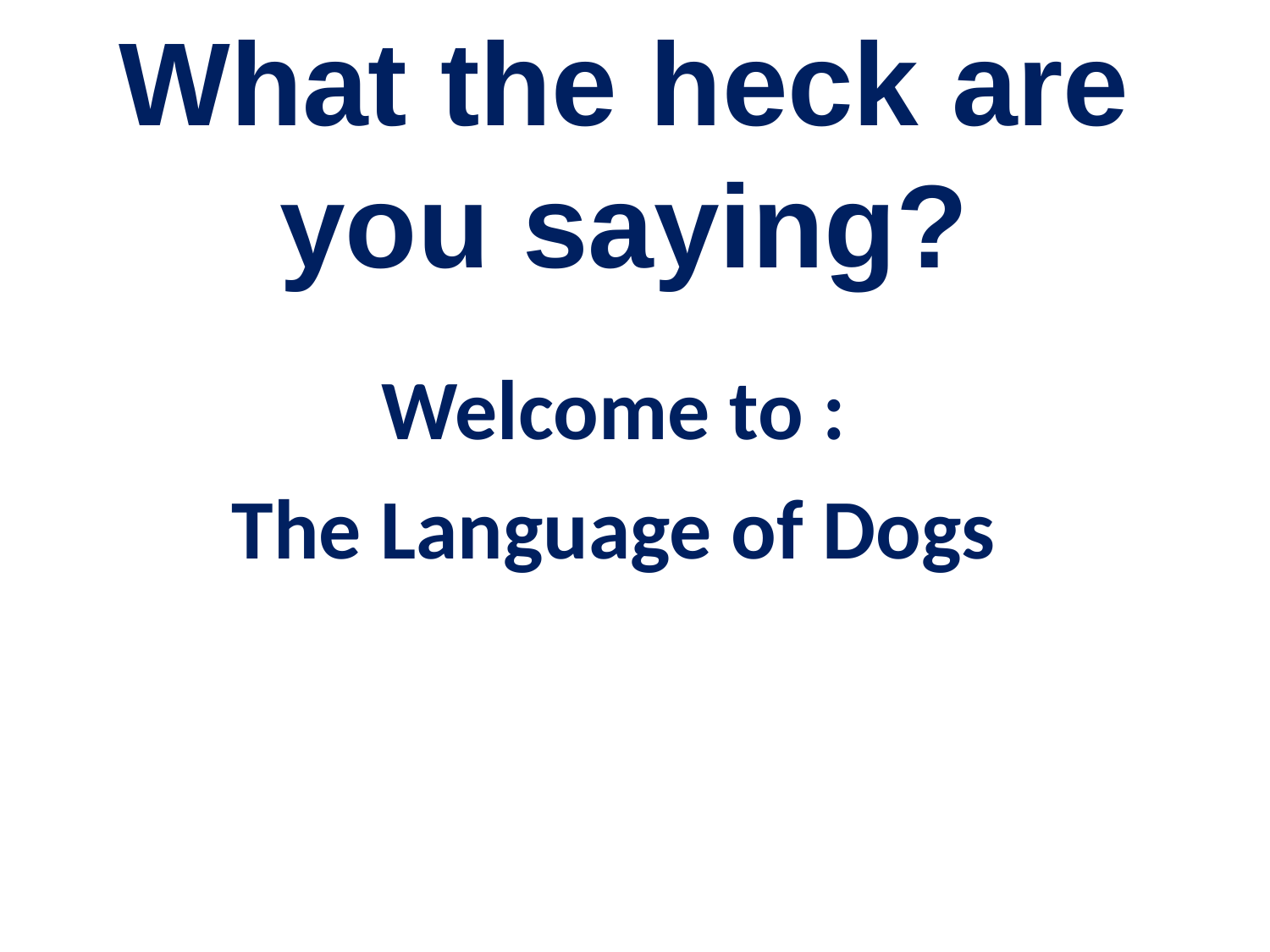

# What the heck are you saying?
Welcome to :
The Language of Dogs